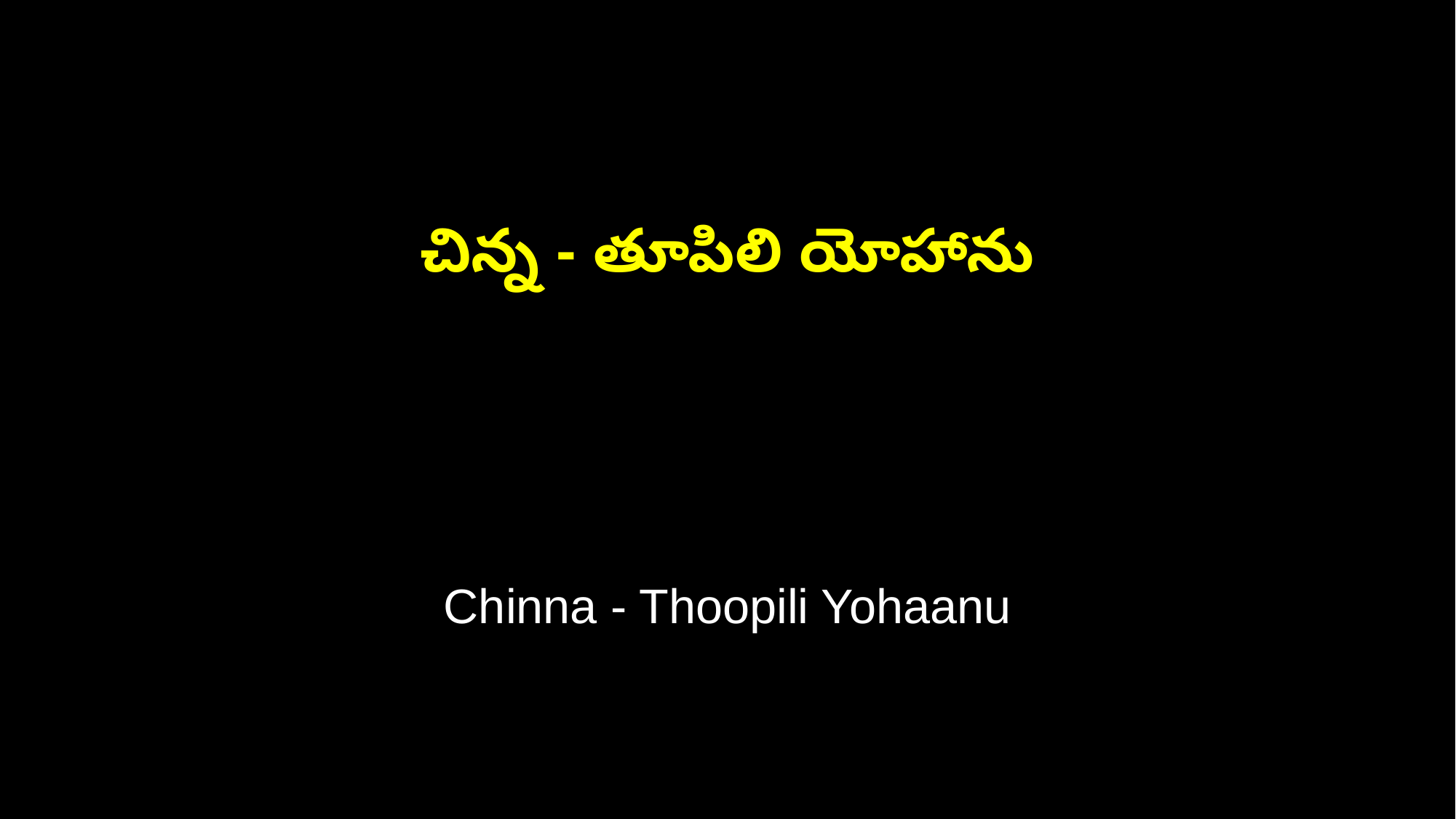

చిన్న - తూపిలి యోహాను
Chinna - Thoopili Yohaanu